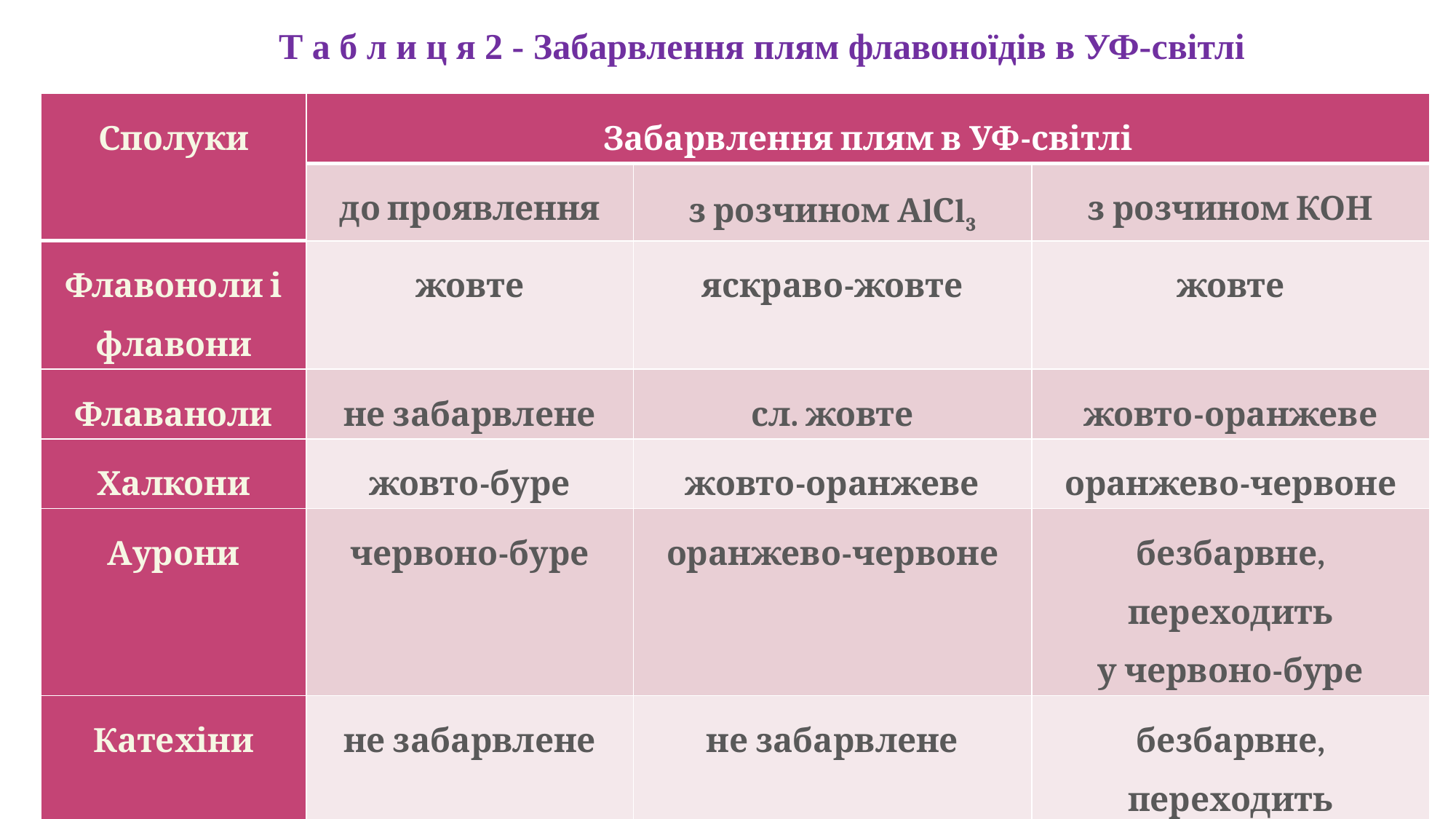

Т а б л и ц я 2 - Забарвлення плям флавоноїдів в УФ-світлі
| Сполуки | Забарвлення плям в УФ-світлі |  |  |
| --- | --- | --- | --- |
|  | до проявлення | з розчином АlСl3 | з розчином КОН |
| Флавоноли і флавони | жовте | яскраво-жовте | жовте |
| Флаваноли | не забарвлене | сл. жовте | жовто-оранжеве |
| Халкони | жовто-буре | жовто-оранжеве | оранжево-червоне |
| Аурони | червоно-буре | оранжево-червоне | безбарвне, переходить у червоно-буре |
| Катехіни | не забарвлене | не забарвлене | безбарвне, переходить у червоно-буре |